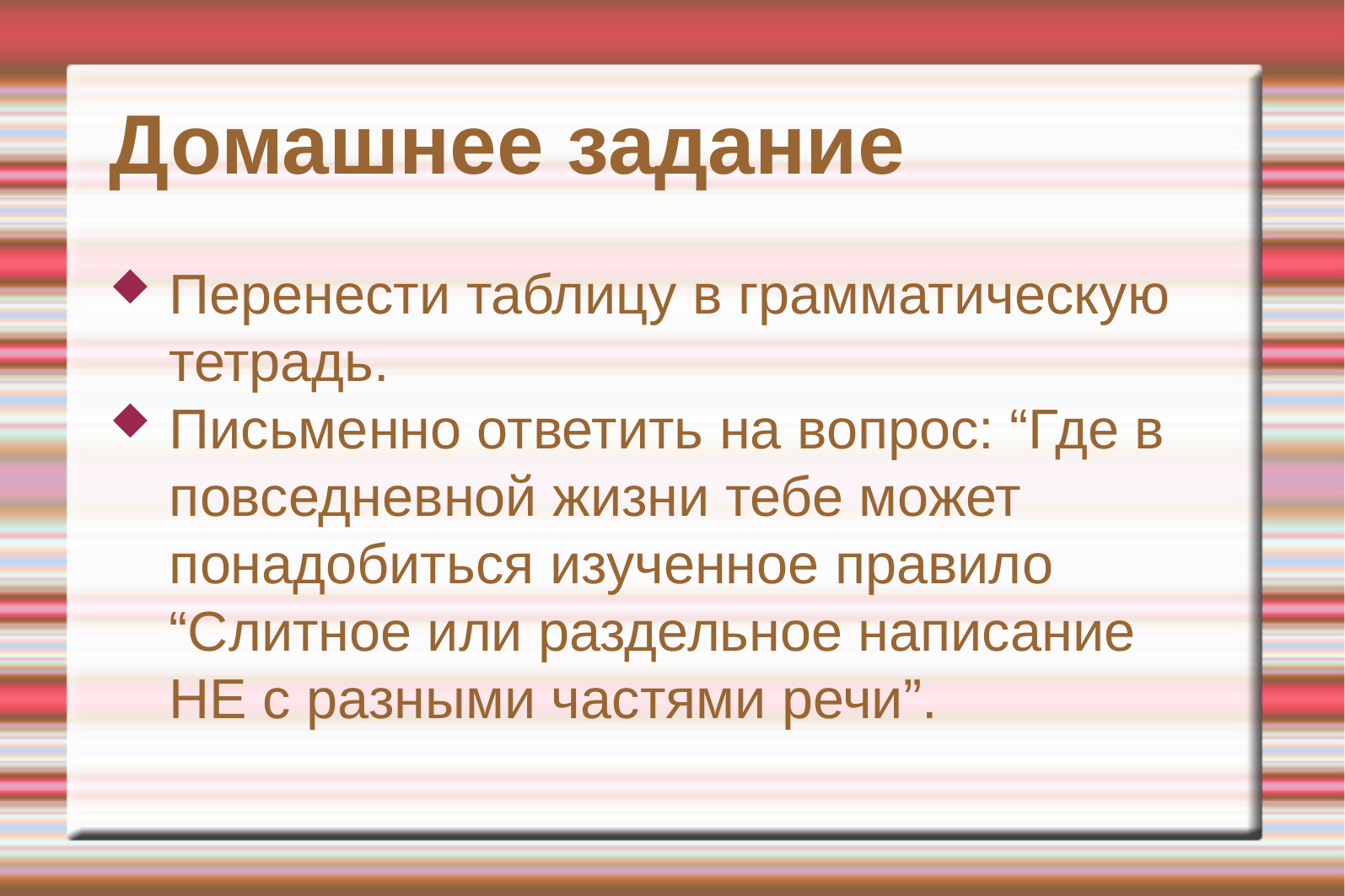

Домашнее задание

Перенести таблицу в грамматическую тетрадь.
Письменно ответить на вопрос: “Где в повседневной жизни тебе может понадобиться изученное правило “Слитное или раздельное написание НЕ с разными частями речи”.